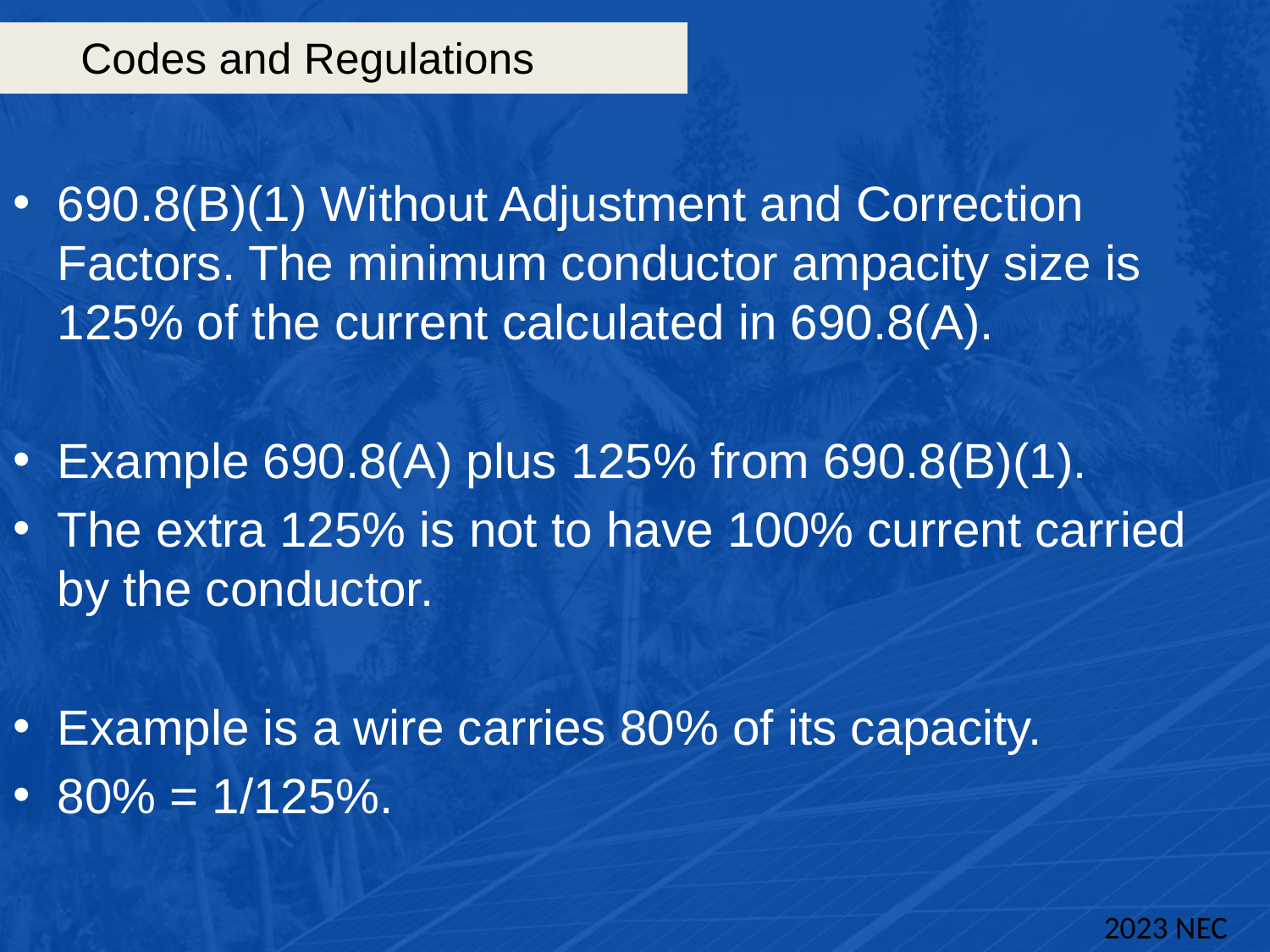

# Codes and Regulations
690.8(B)(1) Without Adjustment and Correction Factors. The minimum conductor ampacity size is 125% of the current calculated in 690.8(A).

Example 690.8(A) plus 125% from 690.8(B)(1).
The extra 125% is not to have 100% current carried by the conductor.

Example is a wire carries 80% of its capacity.
80% = 1/125%.

2023 NEC